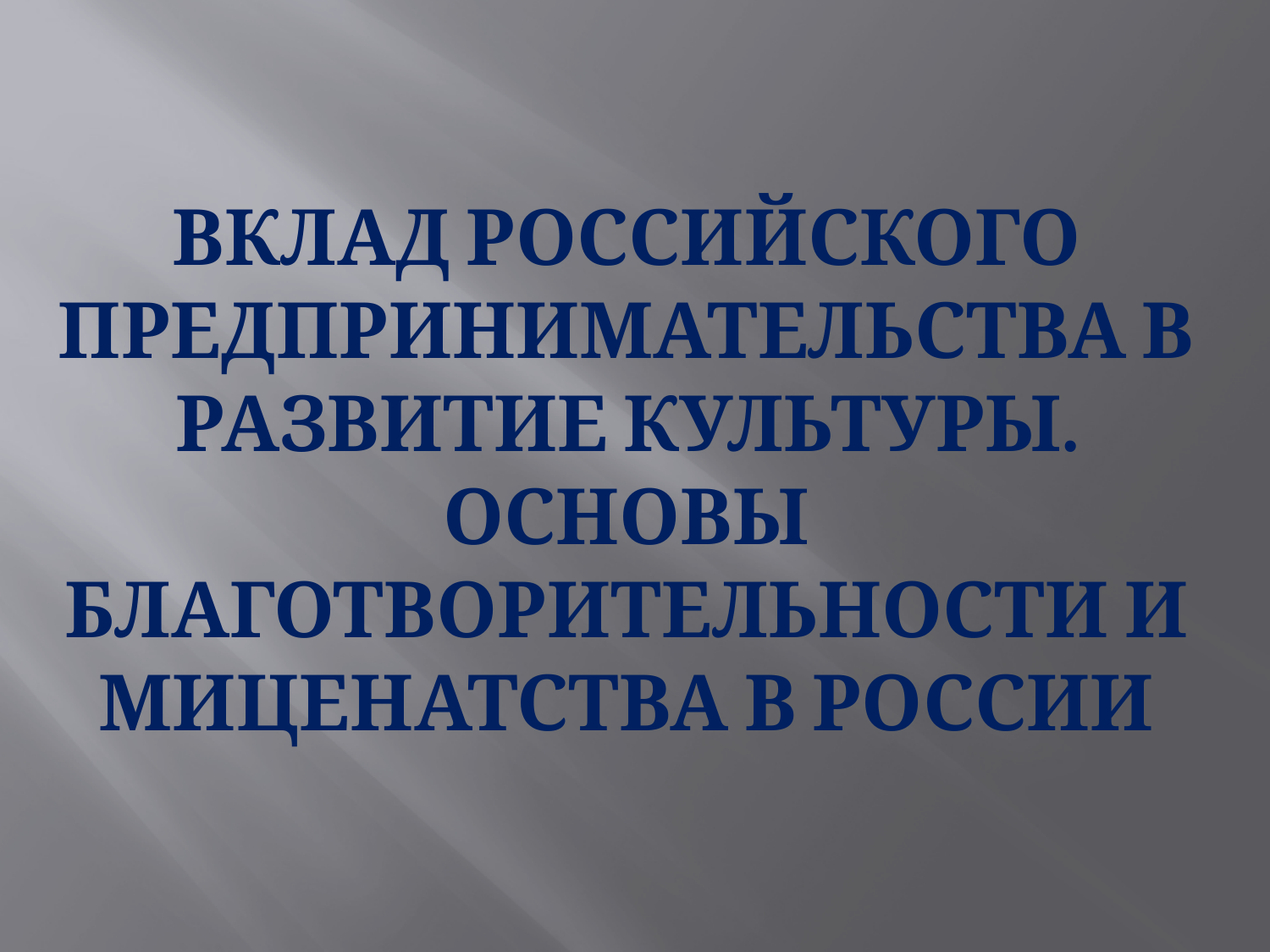

# Вклад Российского предпринимательства в развитие культуры. Основы благотворительности и миценатства в России